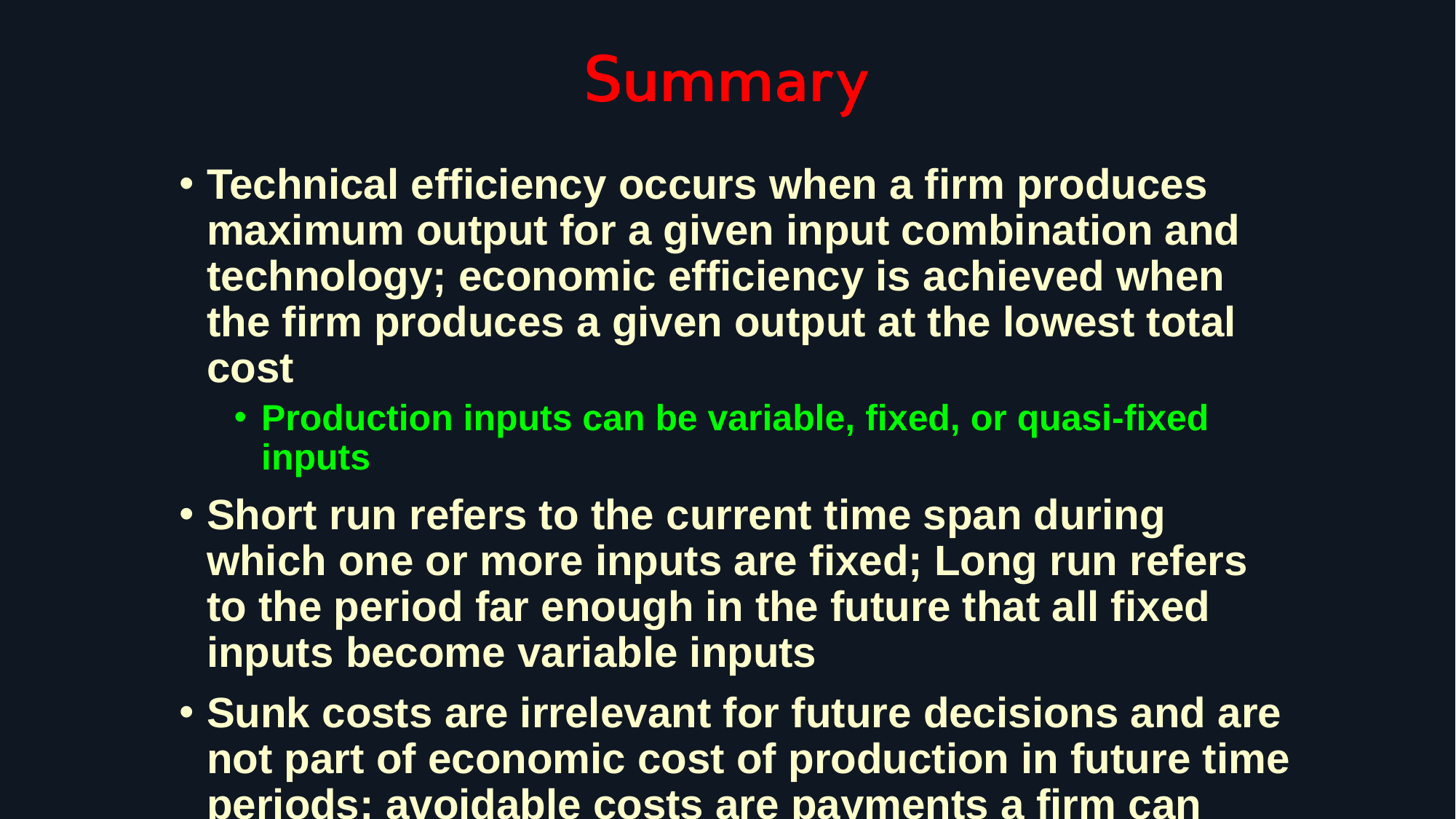

# Summary
Technical efficiency occurs when a firm produces  maximum output for a given input combination and  technology; economic efficiency is achieved when the firm produces a given output at the lowest total cost
Production inputs can be variable, fixed, or quasi-fixed inputs
Short run refers to the current time span during which one or more inputs are fixed; Long run refers to the period far enough in the future that all fixed inputs become variable inputs
Sunk costs are irrelevant for future decisions and are not part of economic cost of production in future time periods; avoidable costs are payments a firm can recover or avoid, thus they do matter in decisions